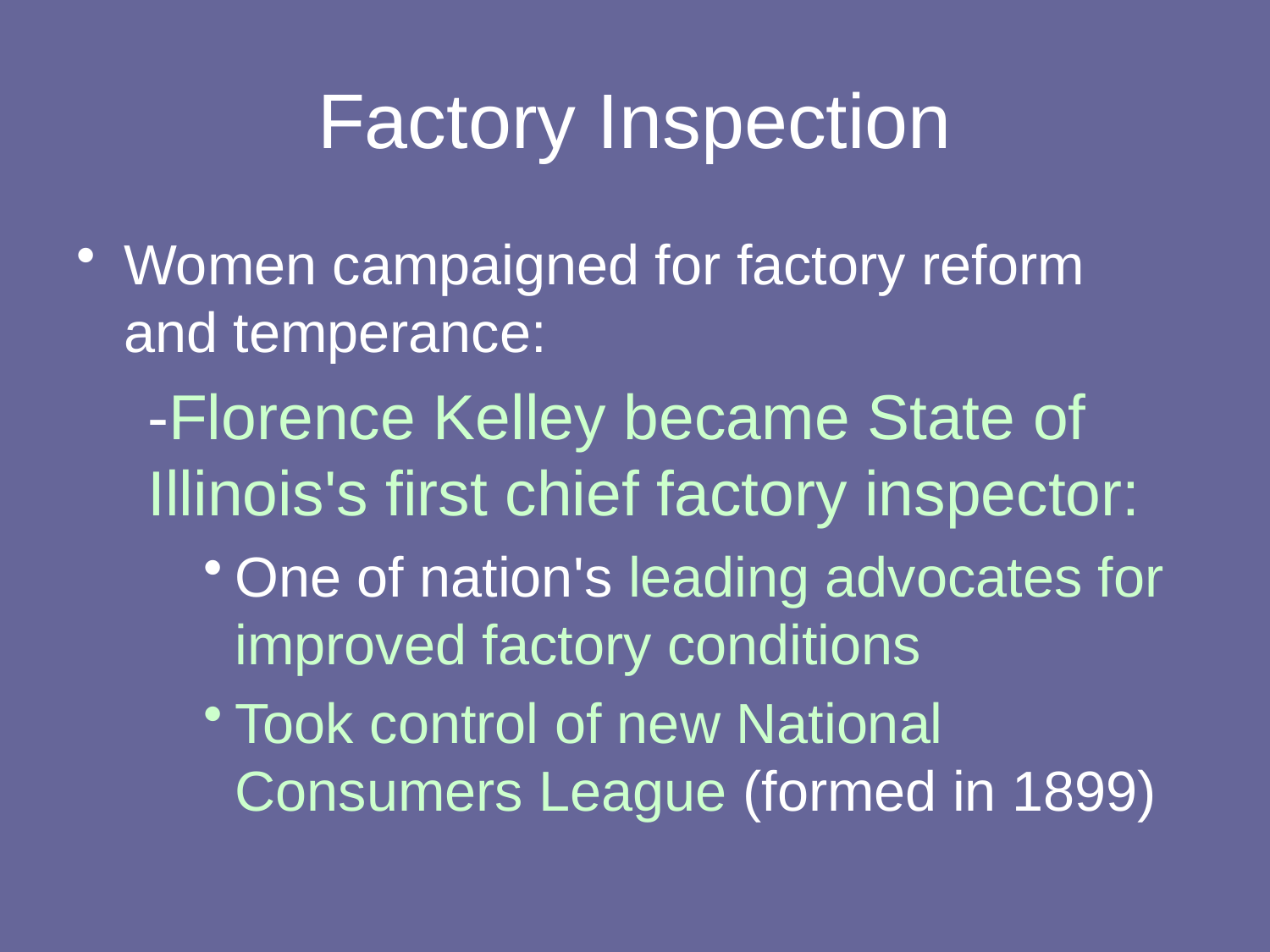

# Factory Inspection
Women campaigned for factory reform and temperance:
-Florence Kelley became State of Illinois's first chief factory inspector:
One of nation's leading advocates for improved factory conditions
Took control of new National Consumers League (formed in 1899)